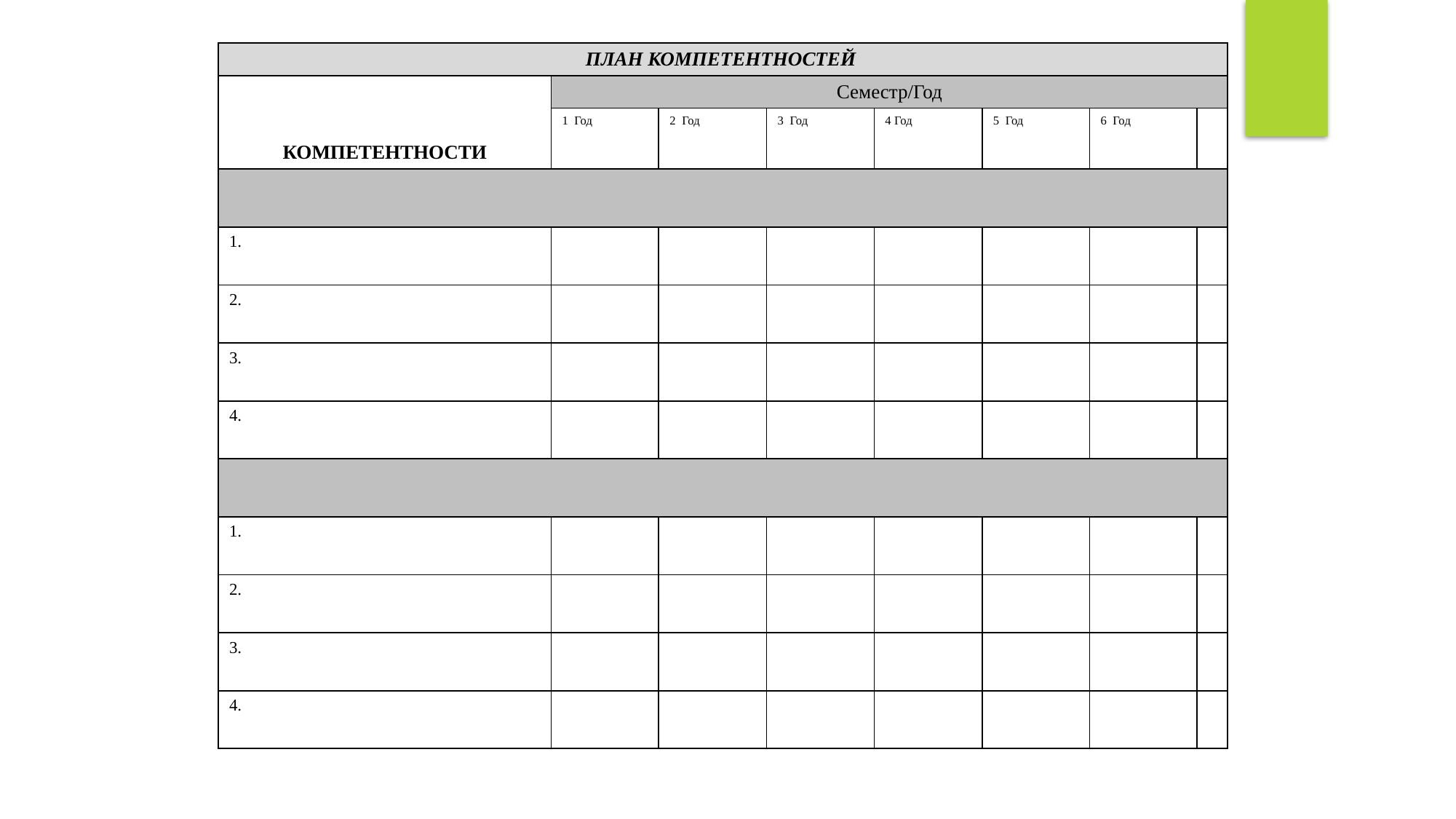

| ПЛАН КОМПЕТЕНТНОСТЕЙ |  |  |  |  |  |  |  |
| --- | --- | --- | --- | --- | --- | --- | --- |
| КОМПЕТЕНТНОСТИ | Семестр/Год |  |  |  |  |  |  |
|  | 1 Год | 2 Год | 3 Год | 4 Год | 5 Год | 6 Год |  |
|  |  |  |  |  |  |  |  |
| 1. |  |  |  |  |  |  |  |
| 2. |  |  |  |  |  |  |  |
| 3. |  |  |  |  |  |  |  |
| 4. |  |  |  |  |  |  |  |
|  |  |  |  |  |  |  |  |
| 1. |  |  |  |  |  |  |  |
| 2. |  |  |  |  |  |  |  |
| 3. |  |  |  |  |  |  |  |
| 4. |  |  |  |  |  |  |  |